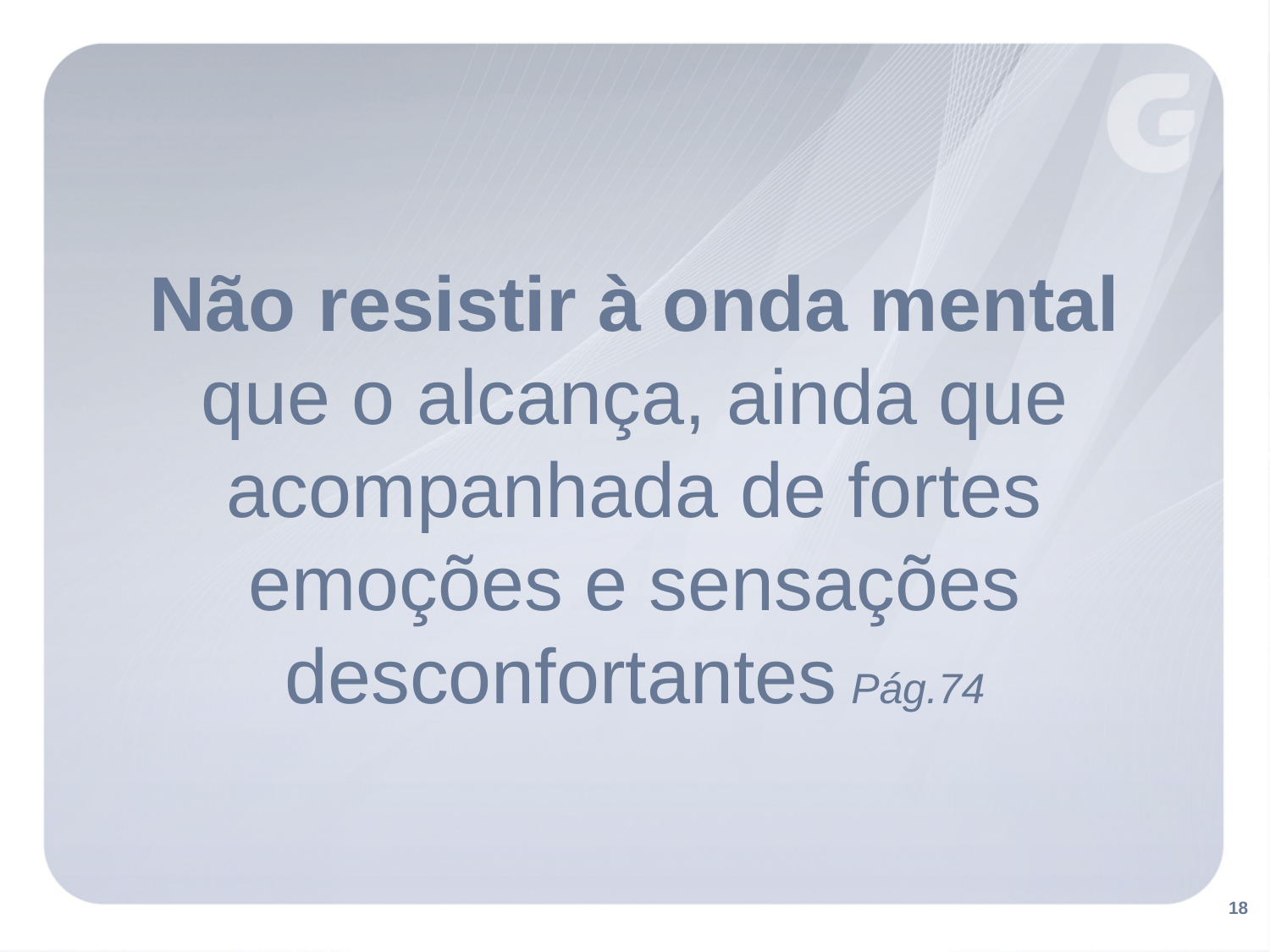

Não resistir à onda mental que o alcança, ainda que acompanhada de fortes emoções e sensações desconfortantes Pág.74
18